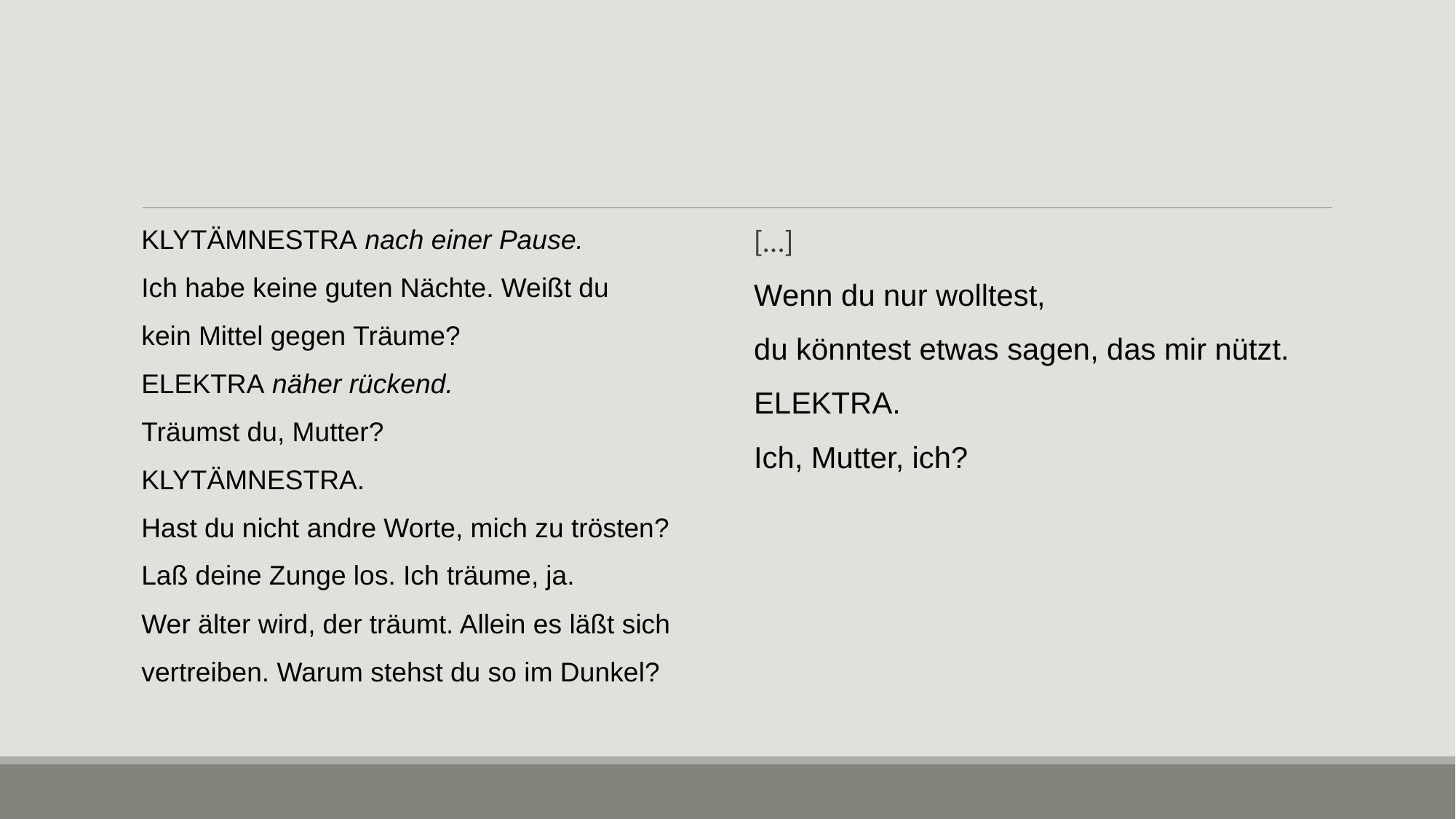

#
KLYTÄMNESTRA nach einer Pause.
Ich habe keine guten Nächte. Weißt du
kein Mittel gegen Träume?
ELEKTRA näher rückend.
Träumst du, Mutter?
KLYTÄMNESTRA.
Hast du nicht andre Worte, mich zu trösten?
Laß deine Zunge los. Ich träume, ja.
Wer älter wird, der träumt. Allein es läßt sich
vertreiben. Warum stehst du so im Dunkel?

[…]
Wenn du nur wolltest,
du könntest etwas sagen, das mir nützt.
ELEKTRA.
Ich, Mutter, ich?